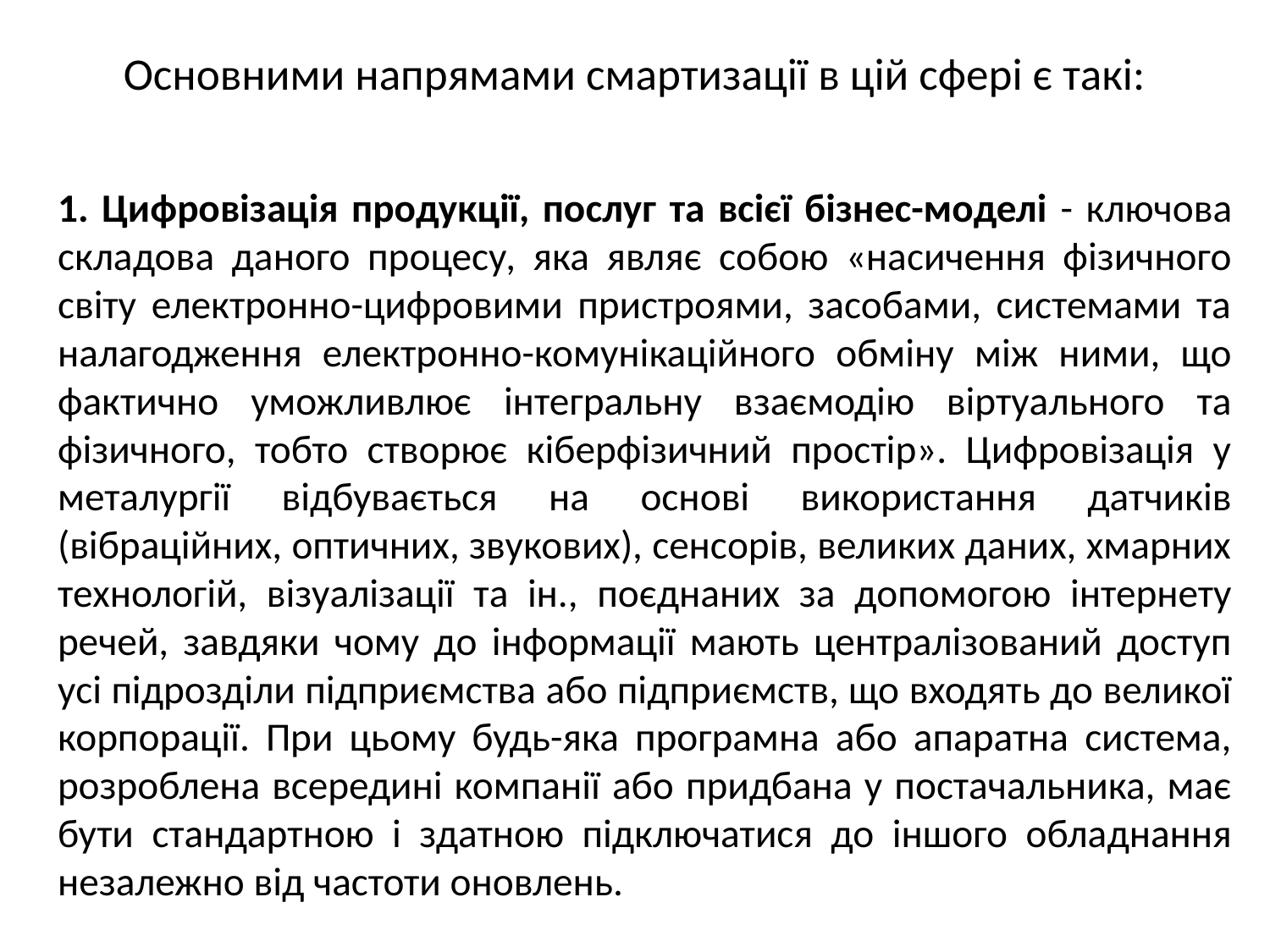

# Основними напрямами смартизації в цій сфері є такі:
1. Цифровізація продукції, послуг та всієї бізнес-моделі - ключова складова даного процесу, яка являє собою «насичення фізичного світу електронно-цифровими пристроями, засобами, системами та налагодження електронно-комунікаційного обміну між ними, що фактично уможливлює інтегральну взаємодію віртуального та фізичного, тобто створює кіберфізичний простір». Цифровізація у металургії відбувається на основі використання датчиків (вібраційних, оптичних, звукових), сенсорів, великих даних, хмарних технологій, візуалізації та ін., поєднаних за допомогою інтернету речей, завдяки чому до інформації мають централізований доступ усі підрозділи підприємства або підприємств, що входять до великої корпорації. При цьому будь-яка програмна або апаратна система, розроблена всередині компанії або придбана у постачальника, має бути стандартною і здатною підключатися до іншого обладнання незалежно від частоти оновлень.